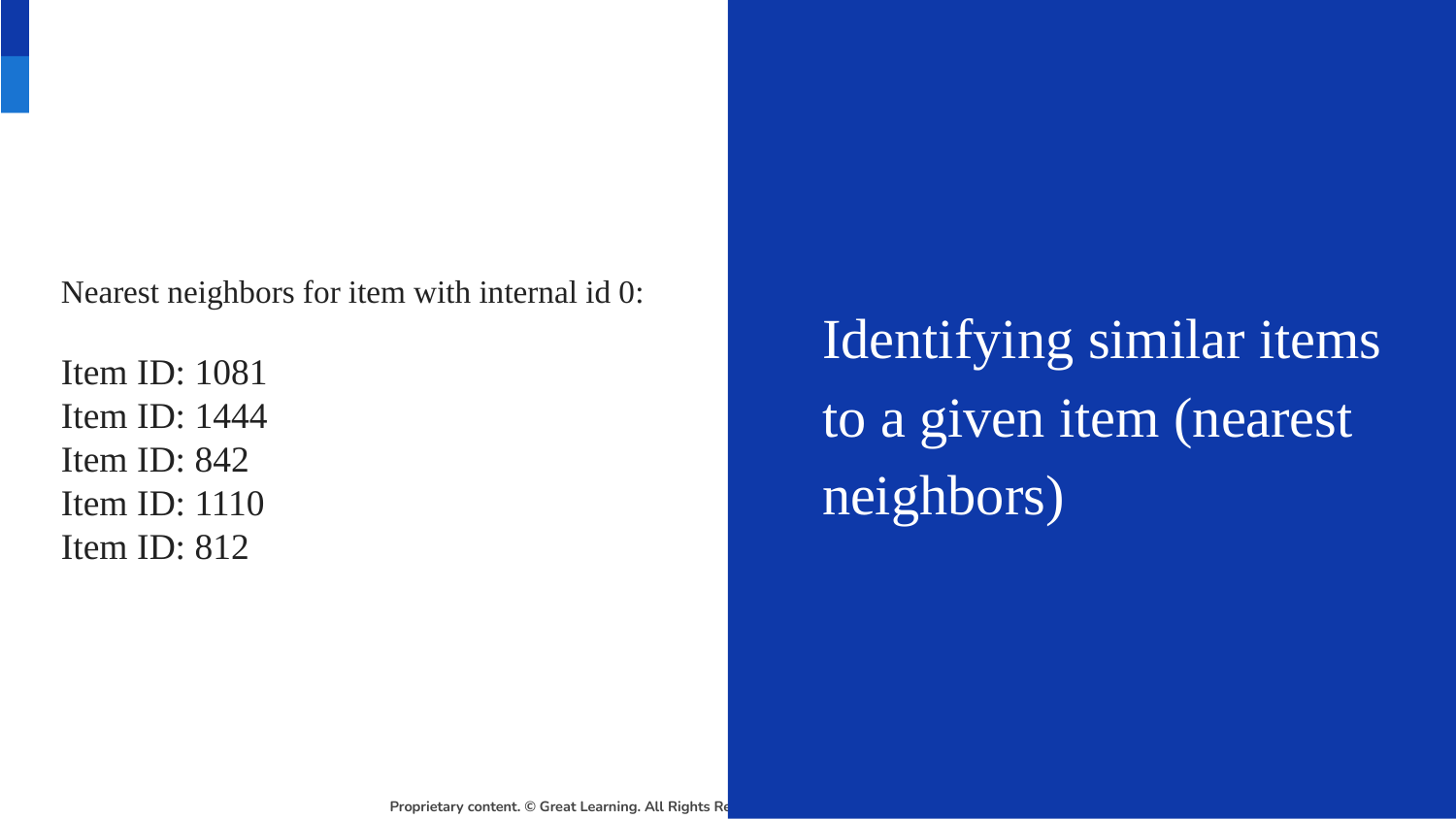

Identifying similar items to a given item (nearest neighbors)
Nearest neighbors for item with internal id 0:

Item ID: 1081
Item ID: 1444
Item ID: 842
Item ID: 1110
Item ID: 812